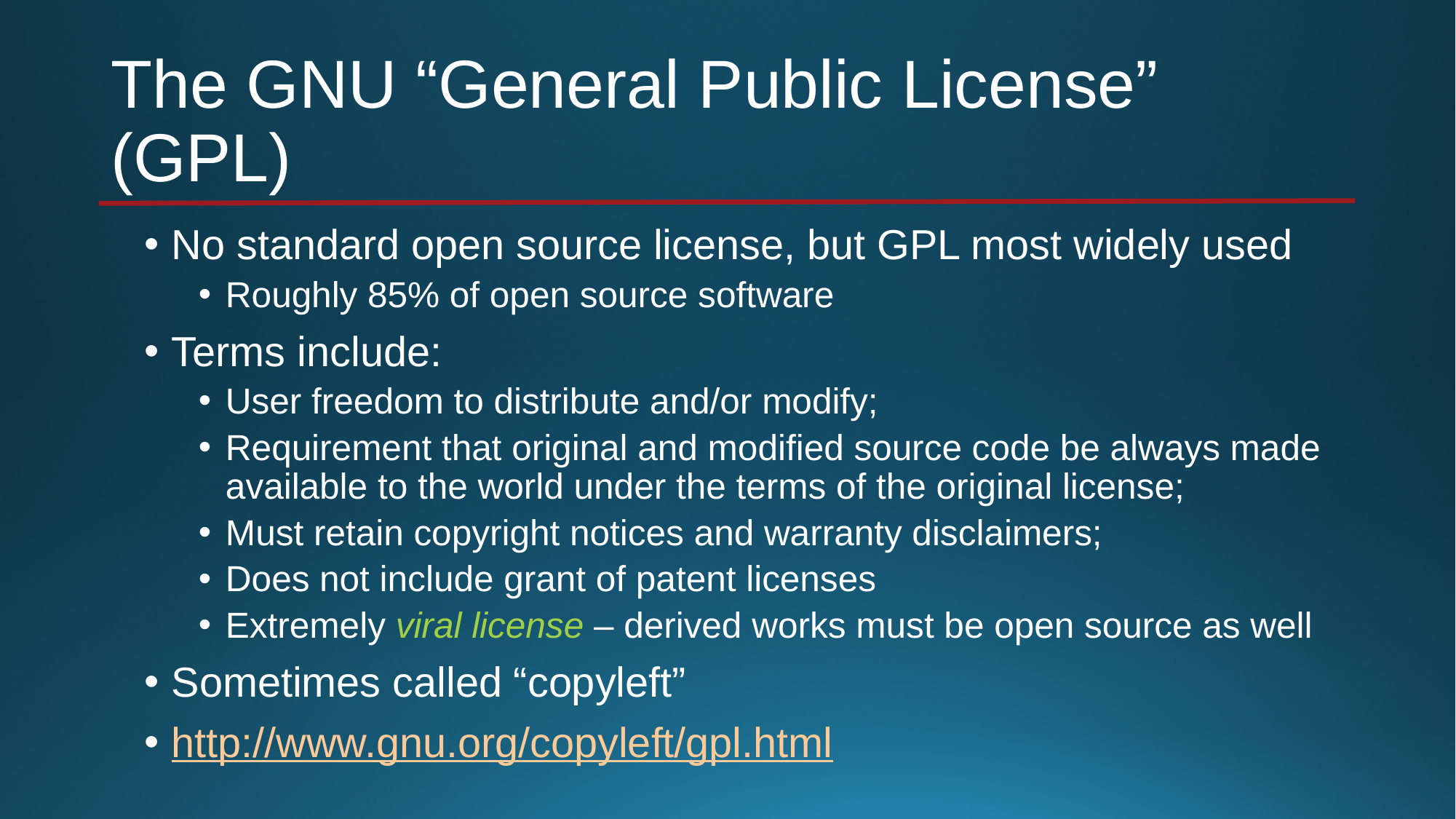

# The GNU “General Public License” (GPL)
No standard open source license, but GPL most widely used
Roughly 85% of open source software
Terms include:
User freedom to distribute and/or modify;
Requirement that original and modified source code be always made available to the world under the terms of the original license;
Must retain copyright notices and warranty disclaimers;
Does not include grant of patent licenses
Extremely viral license – derived works must be open source as well
Sometimes called “copyleft”
http://www.gnu.org/copyleft/gpl.html